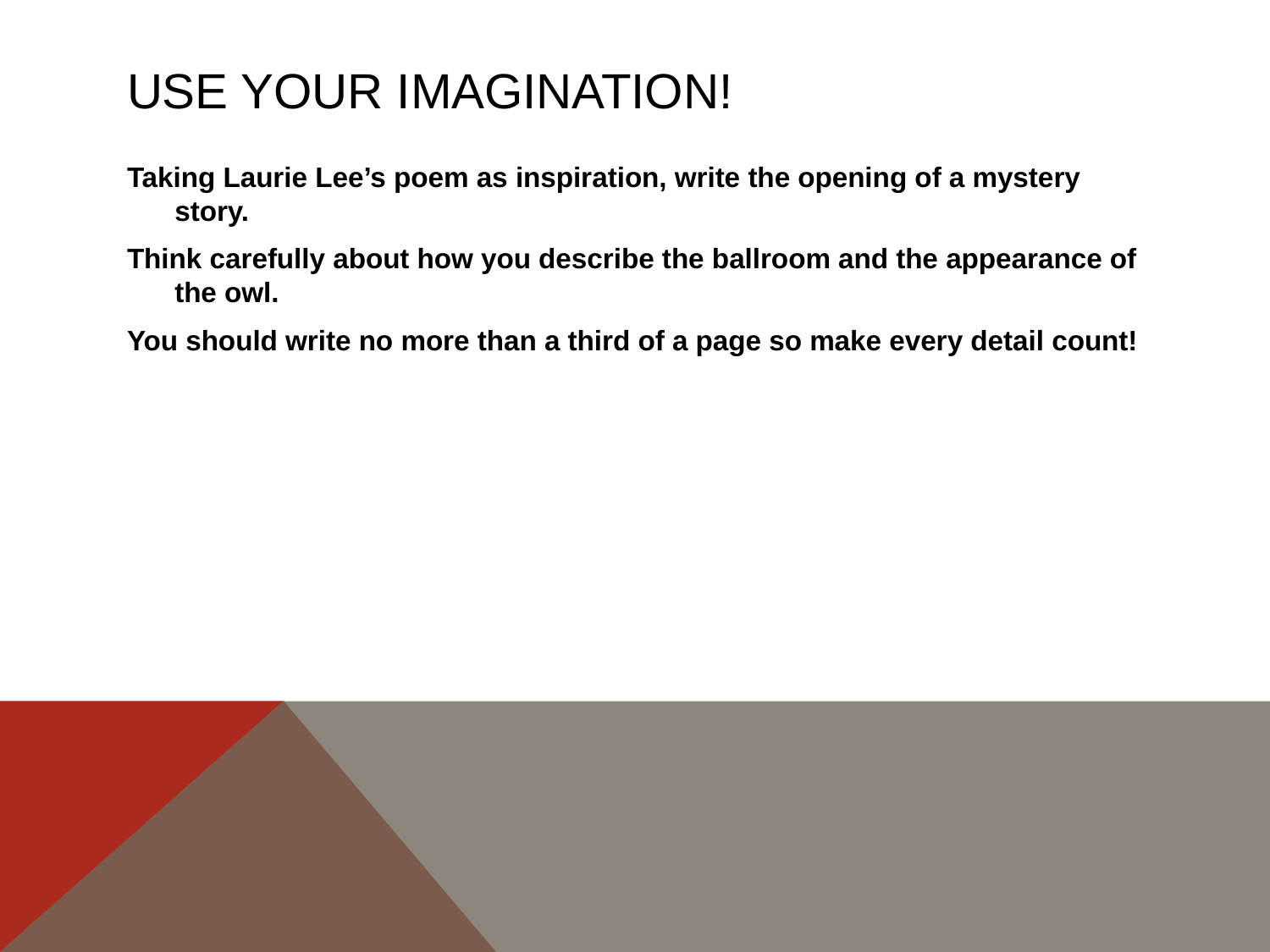

# Use your imagination!
Taking Laurie Lee’s poem as inspiration, write the opening of a mystery story.
Think carefully about how you describe the ballroom and the appearance of the owl.
You should write no more than a third of a page so make every detail count!